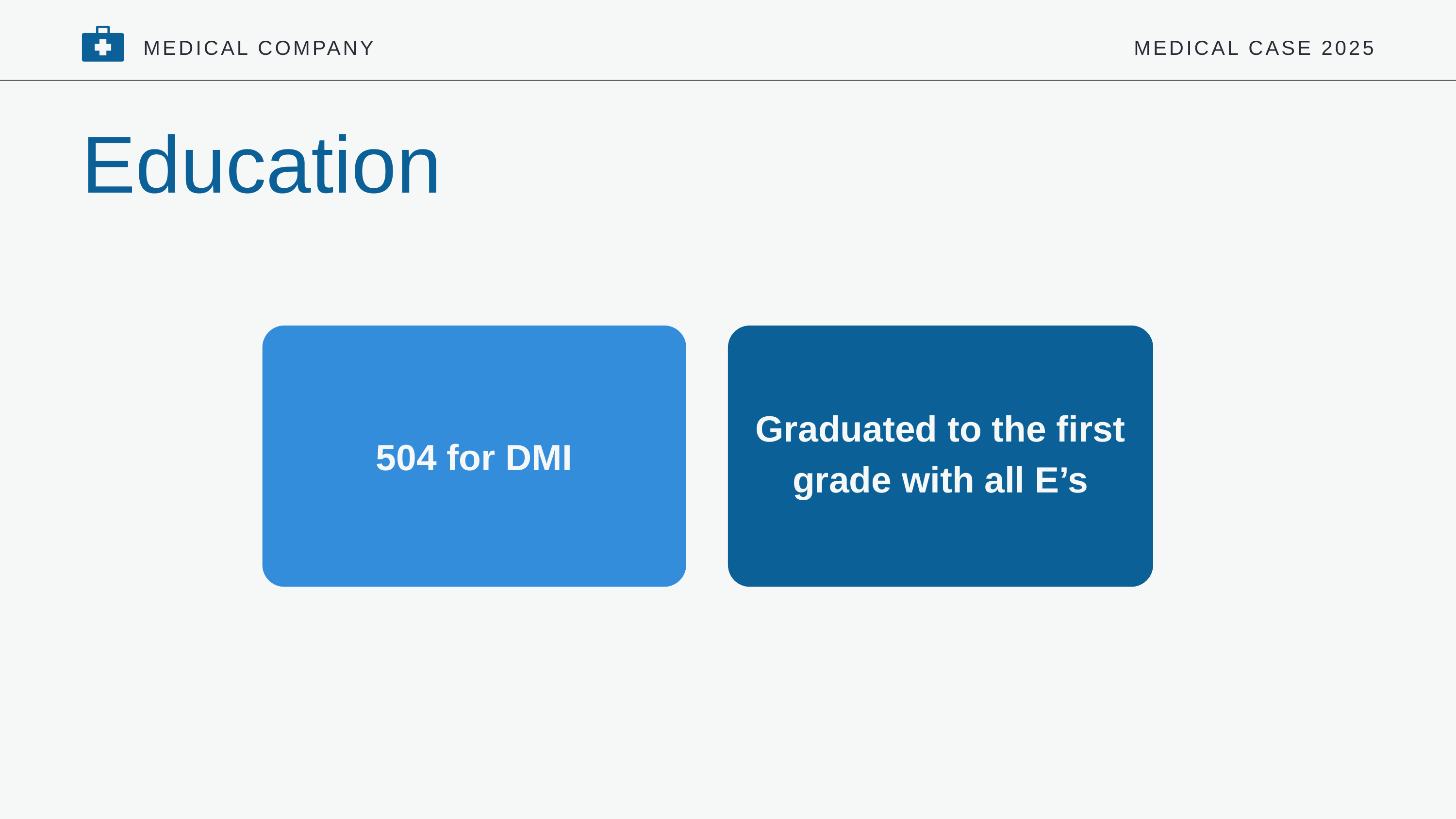

MEDICAL COMPANY

MEDICAL CASE 2025

Education

Graduated to the first grade with all E’s

504 for DMI